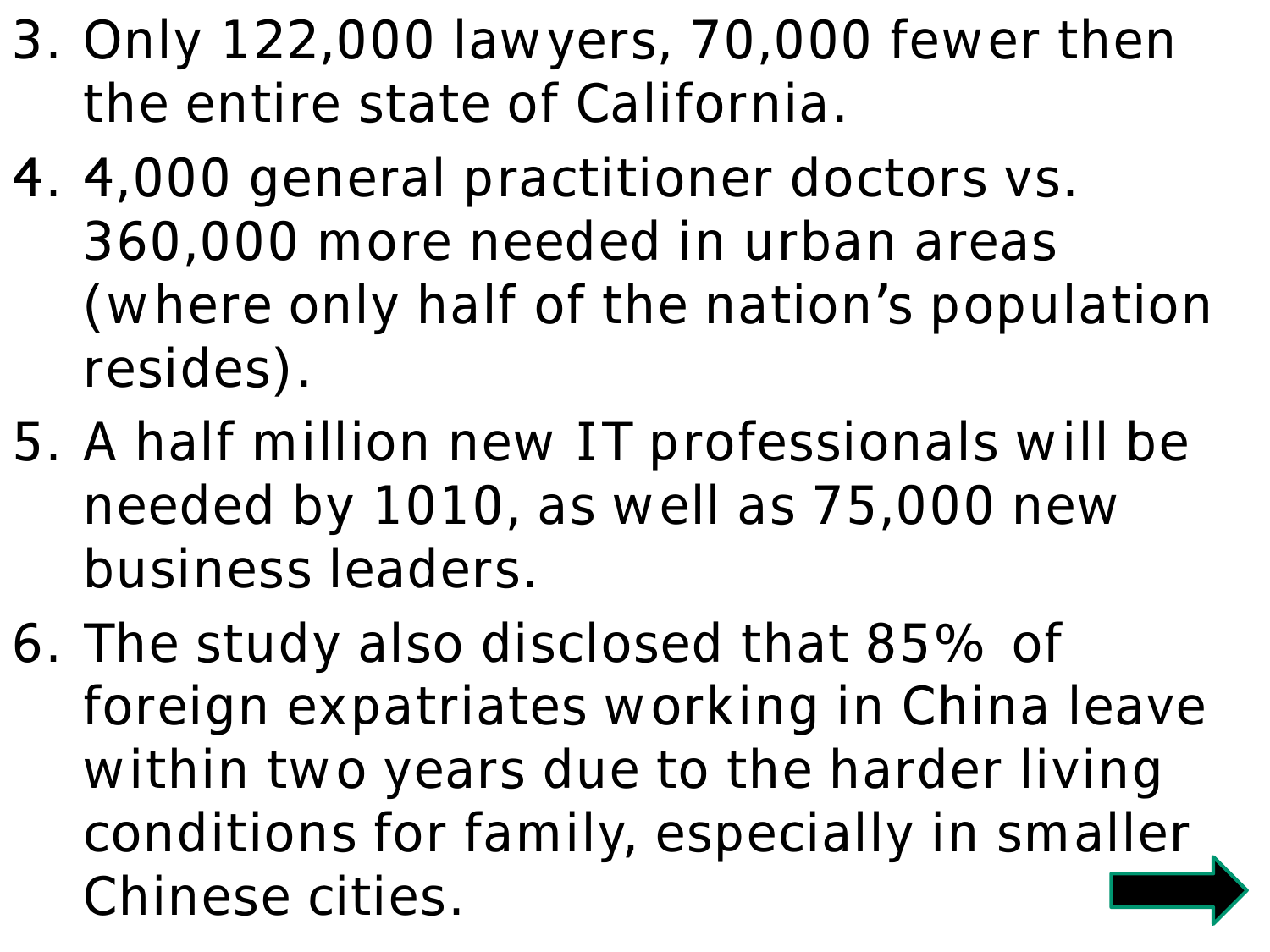

Only 122,000 lawyers, 70,000 fewer then the entire state of California.
4,000 general practitioner doctors vs. 360,000 more needed in urban areas (where only half of the nation’s population resides).
A half million new IT professionals will be needed by 1010, as well as 75,000 new business leaders.
The study also disclosed that 85% of foreign expatriates working in China leave within two years due to the harder living conditions for family, especially in smaller Chinese cities.